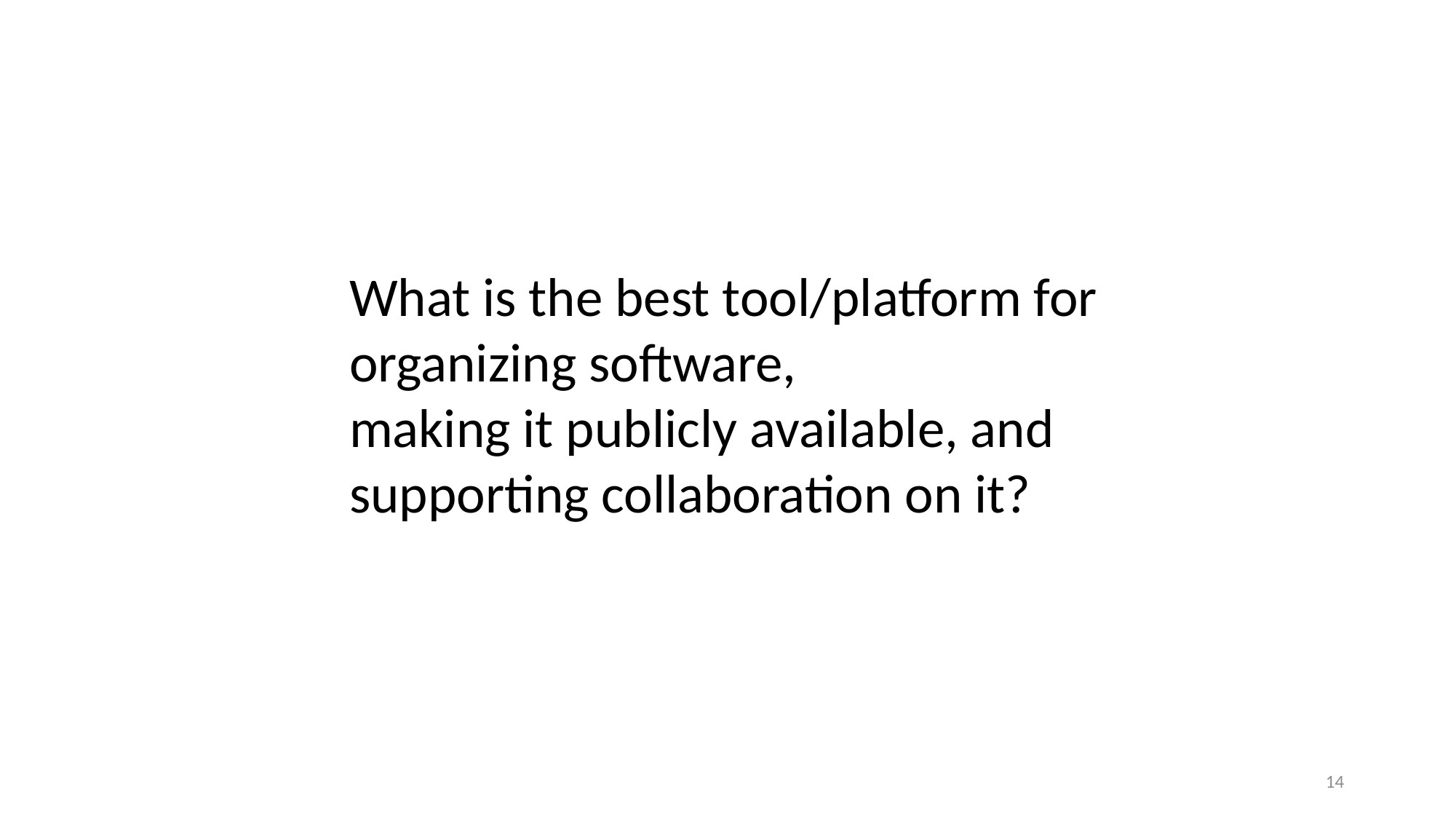

What is the best tool/platform for
organizing software,
making it publicly available, and
supporting collaboration on it?

14